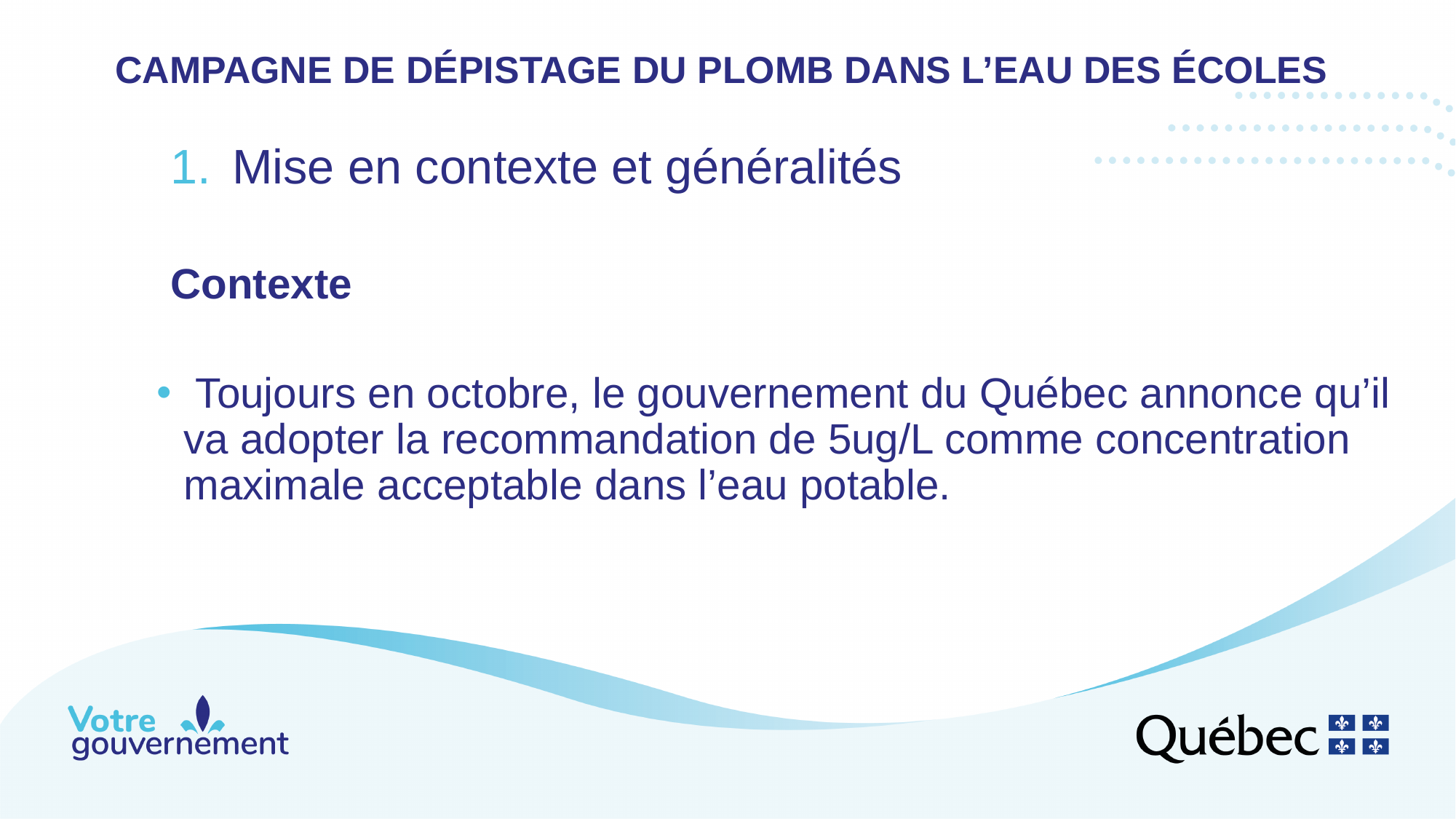

# campagne de dépistage du plomb dans l’eau des écoles
Mise en contexte et généralités

Contexte

 Toujours en octobre, le gouvernement du Québec annonce qu’il va adopter la recommandation de 5ug/L comme concentration maximale acceptable dans l’eau potable.